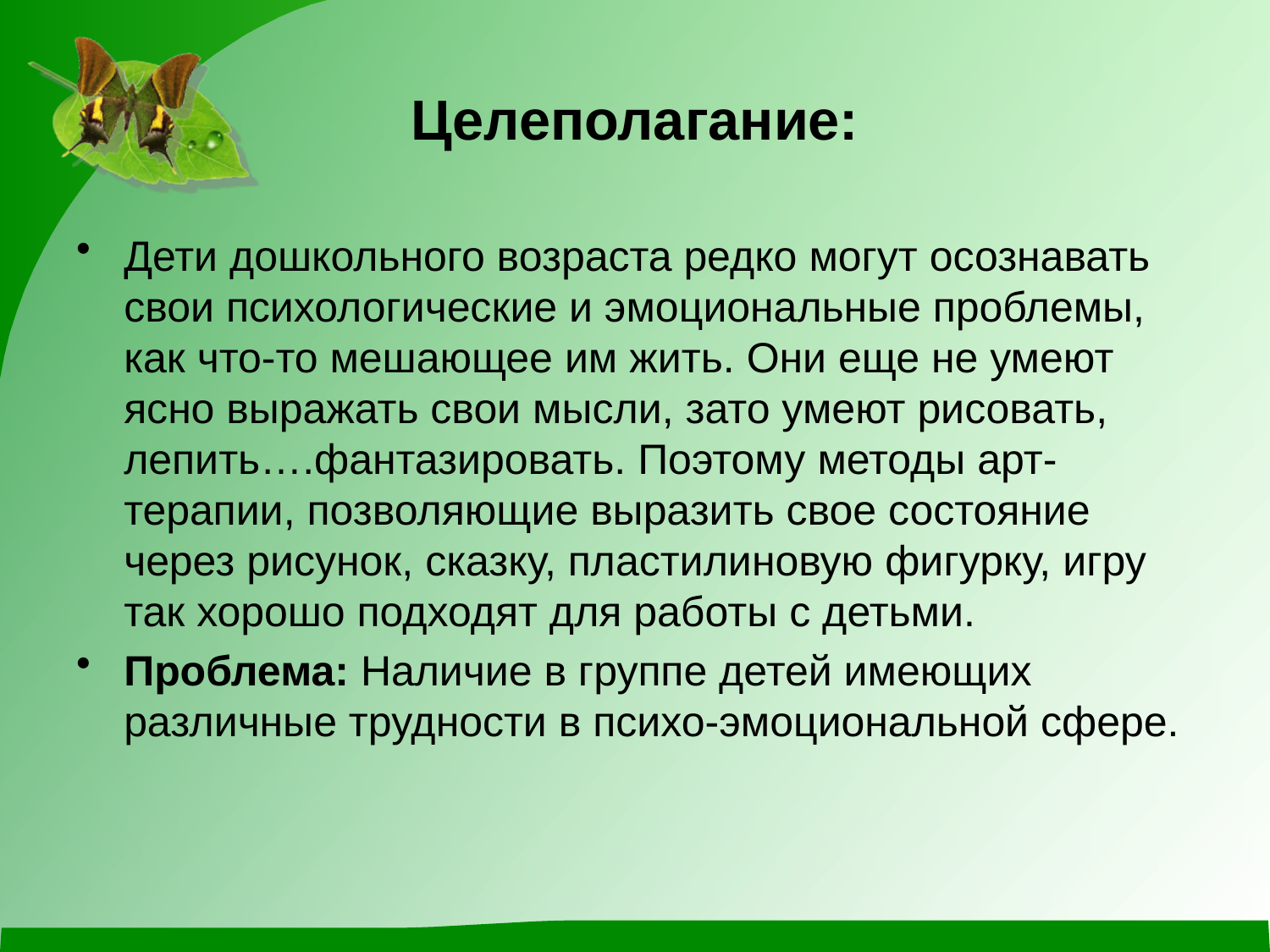

# Целеполагание:
Дети дошкольного возраста редко могут осознавать свои психологические и эмоциональные проблемы, как что-то мешающее им жить. Они еще не умеют ясно выражать свои мысли, зато умеют рисовать, лепить….фантазировать. Поэтому методы арт-терапии, позволяющие выразить свое состояние через рисунок, сказку, пластилиновую фигурку, игру так хорошо подходят для работы с детьми.
Проблема: Наличие в группе детей имеющих различные трудности в психо-эмоциональной сфере.